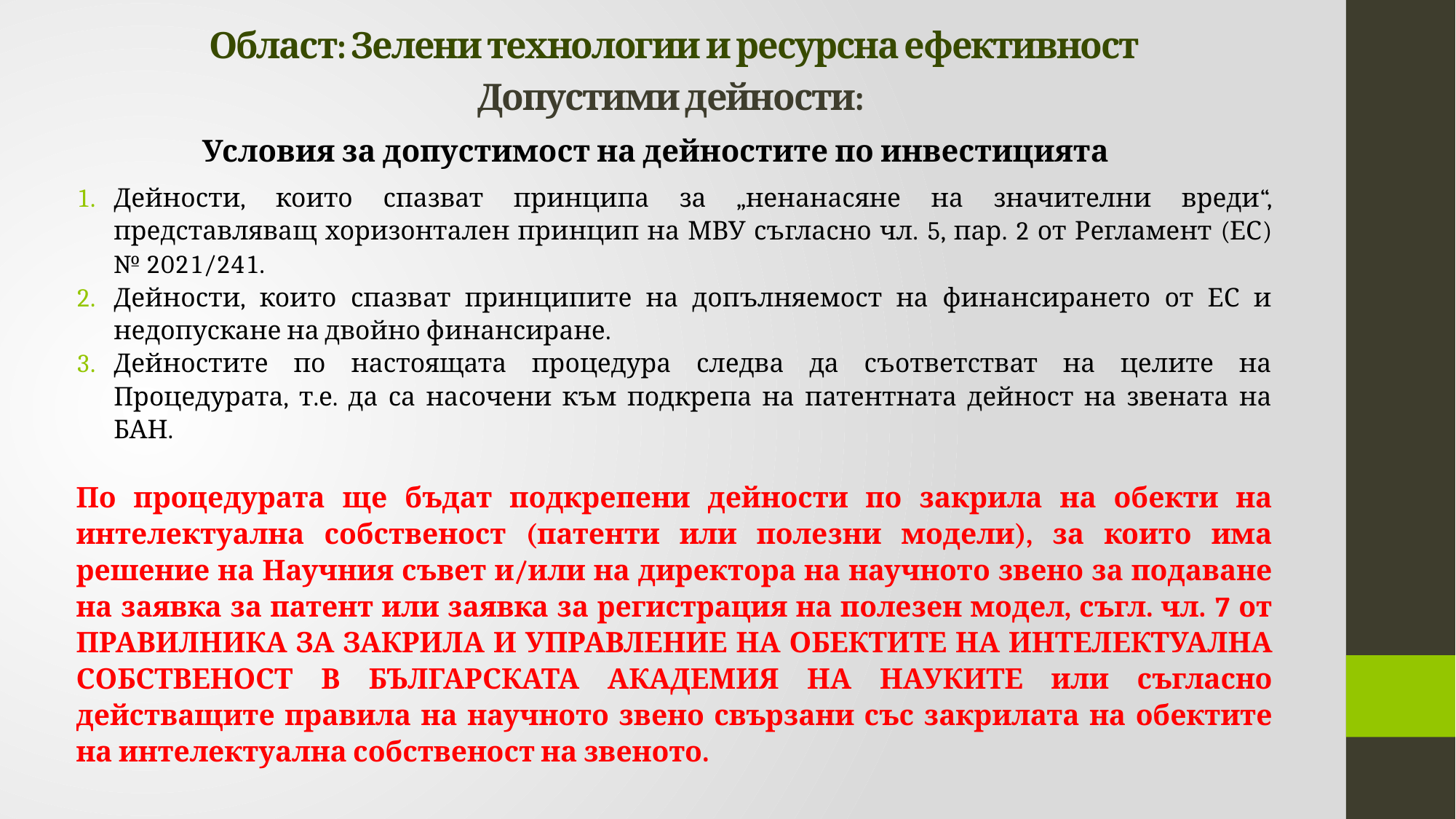

Област: Зелени технологии и ресурсна ефективност
# Допустими дейности:
Условия за допустимост на дейностите по инвестицията
Дейности, които спазват принципа за „ненанасяне на значителни вреди“, представляващ хоризонтален принцип на МВУ съгласно чл. 5, пар. 2 от Регламент (ЕС) № 2021/241.
Дейности, които спазват принципите на допълняемост на финансирането от ЕС и недопускане на двойно финансиране.
Дейностите по настоящата процедура следва да съответстват на целите на Процедурата, т.е. да са насочени към подкрепа на патентната дейност на звената на БАН.

По процедурата ще бъдат подкрепени дейности по закрила на обекти на интелектуална собственост (патенти или полезни модели), за които има решение на Научния съвет и/или на директора на научното звено за подаване на заявка за патент или заявка за регистрация на полезен модел, съгл. чл. 7 от ПРАВИЛНИКА ЗА ЗАКРИЛА И УПРАВЛЕНИЕ НА ОБЕКТИТЕ НА ИНТЕЛЕКТУАЛНА СОБСТВЕНОСТ В БЪЛГАРСКАТА АКАДЕМИЯ НА НАУКИТЕ или съгласно действащите правила на научното звено свързани със закрилата на обектите на интелектуална собственост на звеното.